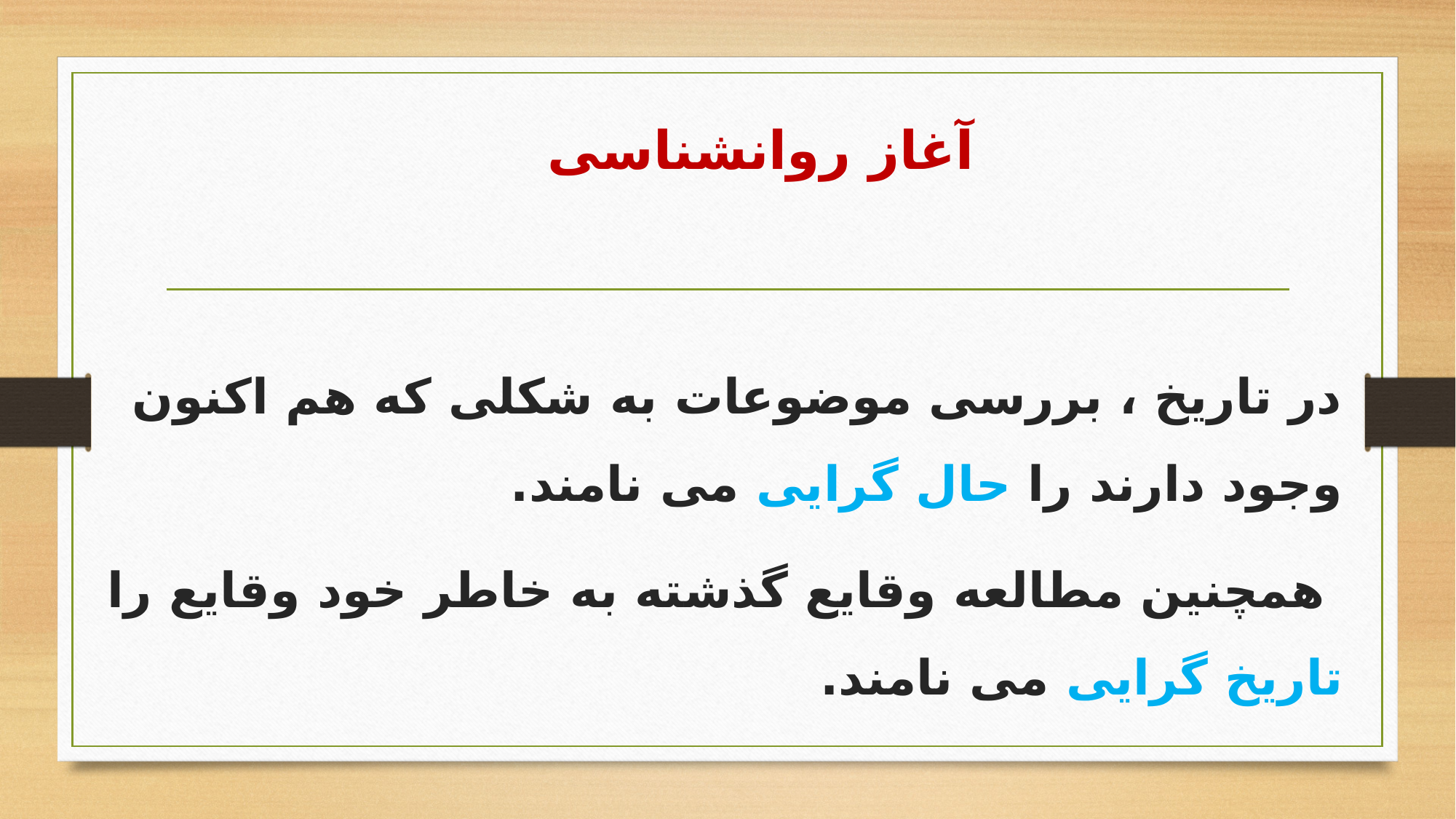

# آغاز روانشناسی

در تاریخ ، بررسی موضوعات به شکلی که هم اکنون وجود دارند را حال گرایی می نامند.
 همچنین مطالعه وقایع گذشته به خاطر خود وقایع را تاریخ گرایی می نامند.